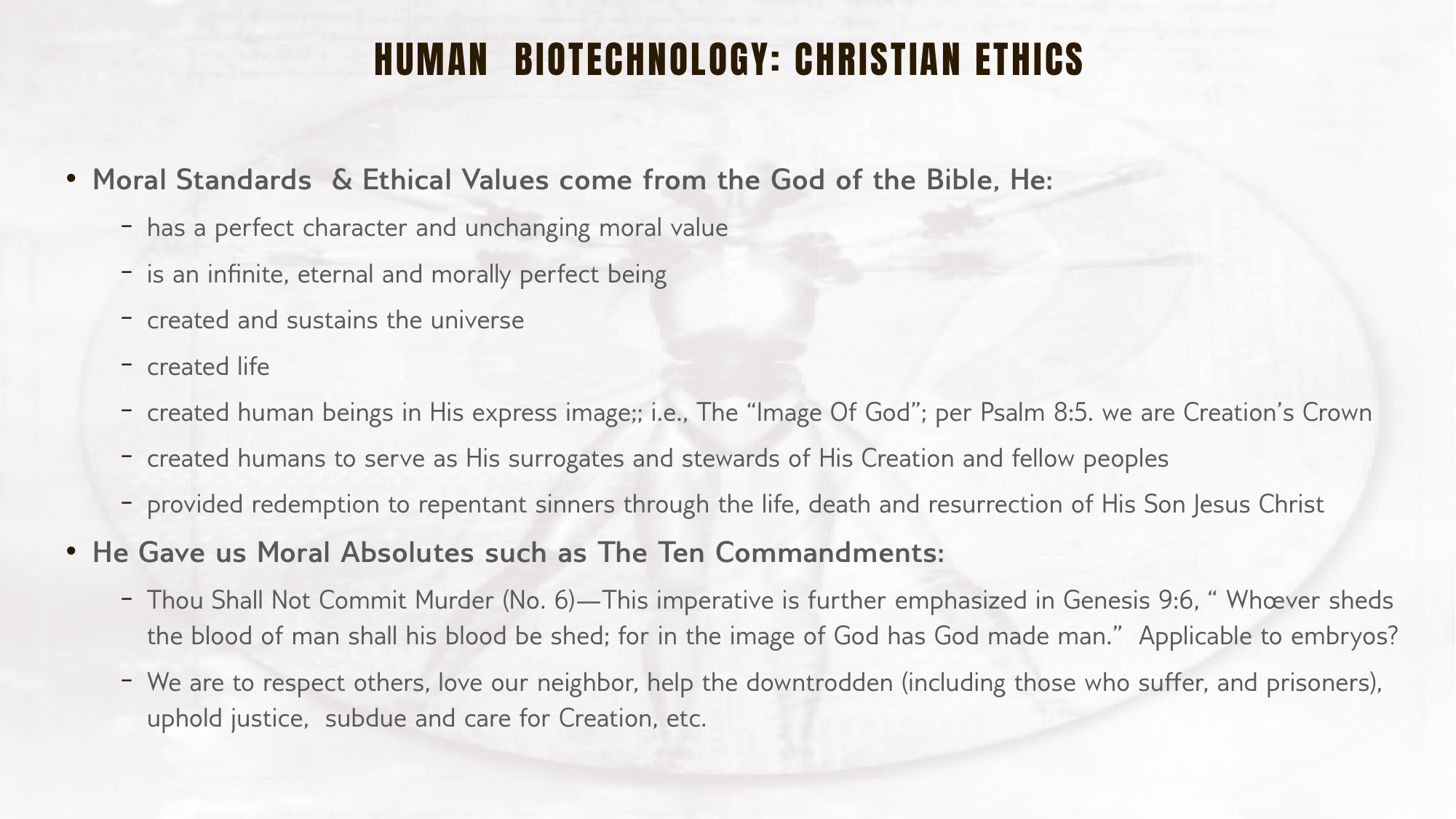

# Human  biotechnology: Christian ethics
Moral Standards  & Ethical Values come from the God of the Bible, He:
has a perfect character and unchanging moral value
is an infinite, eternal and morally perfect being
created and sustains the universe
created life
created human beings in His express image;; i.e., The “Image Of God”; per Psalm 8:5. we are Creation’s Crown
created humans to serve as His surrogates and stewards of His Creation and fellow peoples
provided redemption to repentant sinners through the life, death and resurrection of His Son Jesus Christ
He Gave us Moral Absolutes such as The Ten Commandments:
Thou Shall Not Commit Murder (No. 6)—This imperative is further emphasized in Genesis 9:6, “ Whoever sheds the blood of man shall his blood be shed; for in the image of God has God made man.”  Applicable to embryos?
We are to respect others, love our neighbor, help the downtrodden (including those who suffer, and prisoners), uphold justice,  subdue and care for Creation, etc.